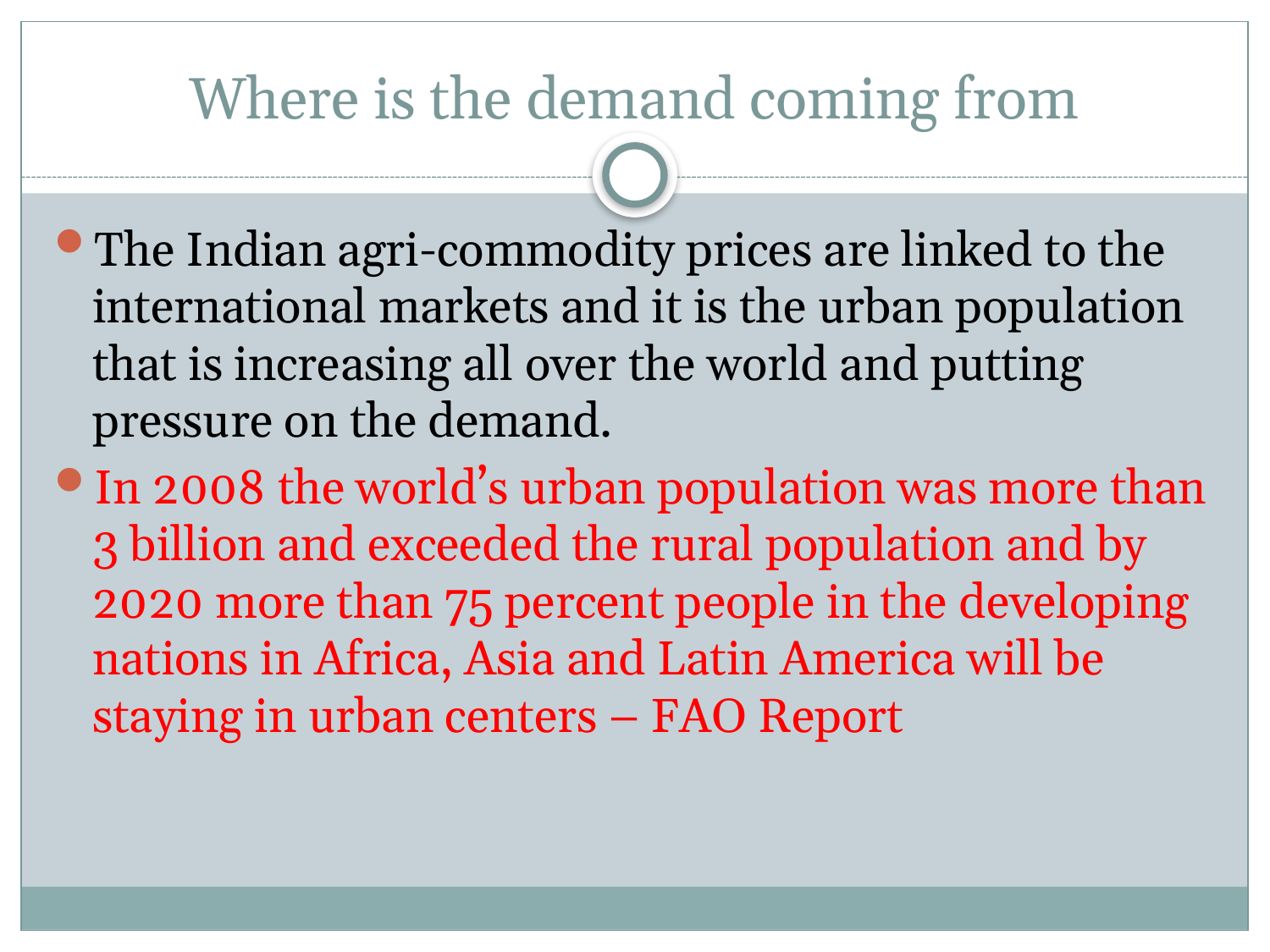

# Where is the demand coming from
The Indian agri-commodity prices are linked to the international markets and it is the urban population that is increasing all over the world and putting pressure on the demand.
In 2008 the world’s urban population was more than 3 billion and exceeded the rural population and by 2020 more than 75 percent people in the developing nations in Africa, Asia and Latin America will be staying in urban centers – FAO Report